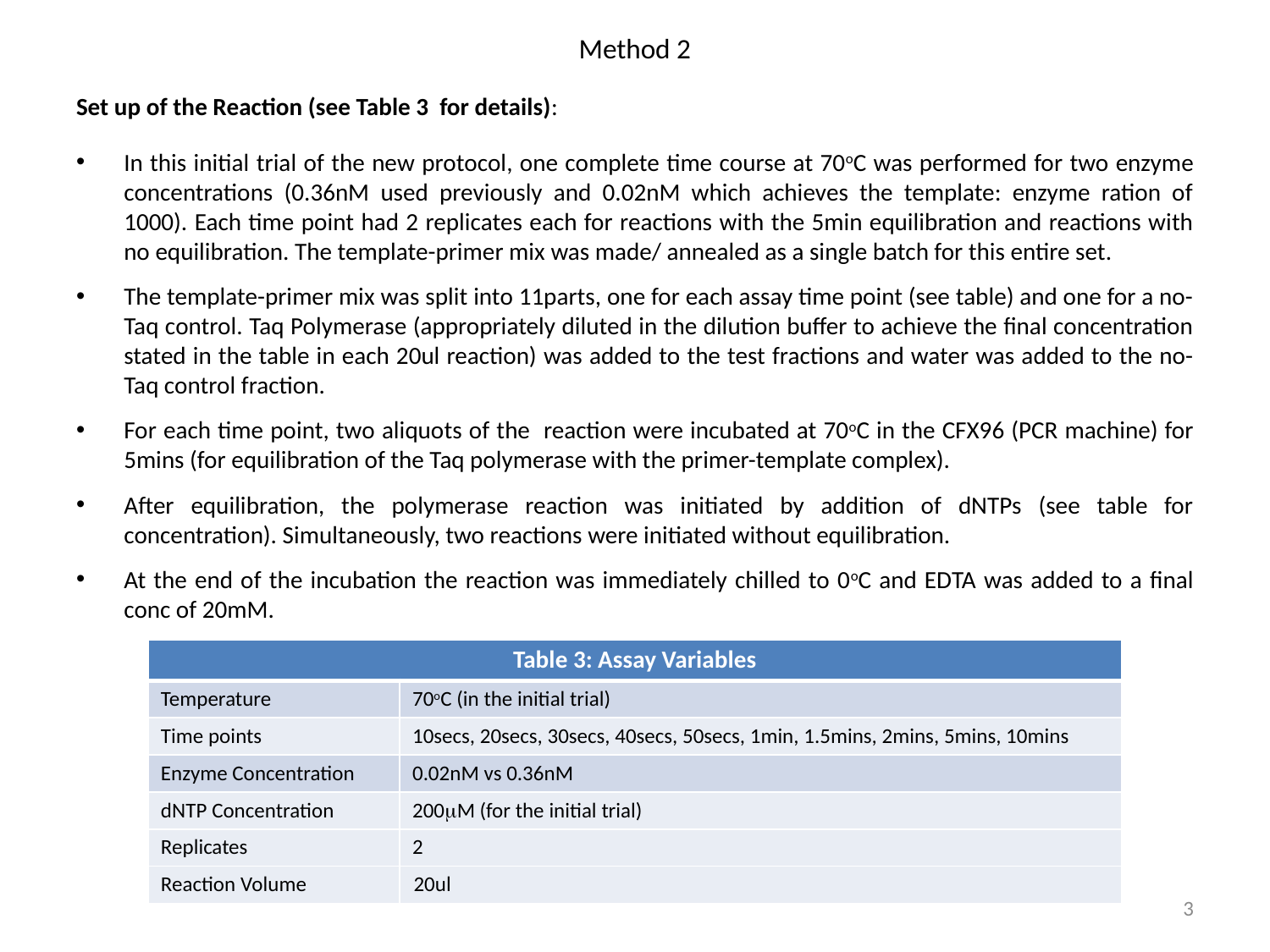

# Method 2
Set up of the Reaction (see Table 3  for details):
In this initial trial of the new protocol, one complete time course at 70oC was performed for two enzyme concentrations (0.36nM used previously and 0.02nM which achieves the template: enzyme ration of 1000). Each time point had 2 replicates each for reactions with the 5min equilibration and reactions with no equilibration. The template-primer mix was made/ annealed as a single batch for this entire set.
The template-primer mix was split into 11parts, one for each assay time point (see table) and one for a no-Taq control. Taq Polymerase (appropriately diluted in the dilution buffer to achieve the final concentration stated in the table in each 20ul reaction) was added to the test fractions and water was added to the no-Taq control fraction.
For each time point, two aliquots of the  reaction were incubated at 70oC in the CFX96 (PCR machine) for 5mins (for equilibration of the Taq polymerase with the primer-template complex).
After equilibration, the polymerase reaction was initiated by addition of dNTPs (see table for concentration). Simultaneously, two reactions were initiated without equilibration.
At the end of the incubation the reaction was immediately chilled to 0oC and EDTA was added to a final conc of 20mM.

| Table 3: Assay Variables |  |
| --- | --- |
| Temperature | 70oC (in the initial trial) |
| Time points | 10secs, 20secs, 30secs, 40secs, 50secs, 1min, 1.5mins, 2mins, 5mins, 10mins |
| Enzyme Concentration | 0.02nM vs 0.36nM |
| dNTP Concentration | 200μM (for the initial trial) |
| Replicates | 2 |
| Reaction Volume | 20ul |
3